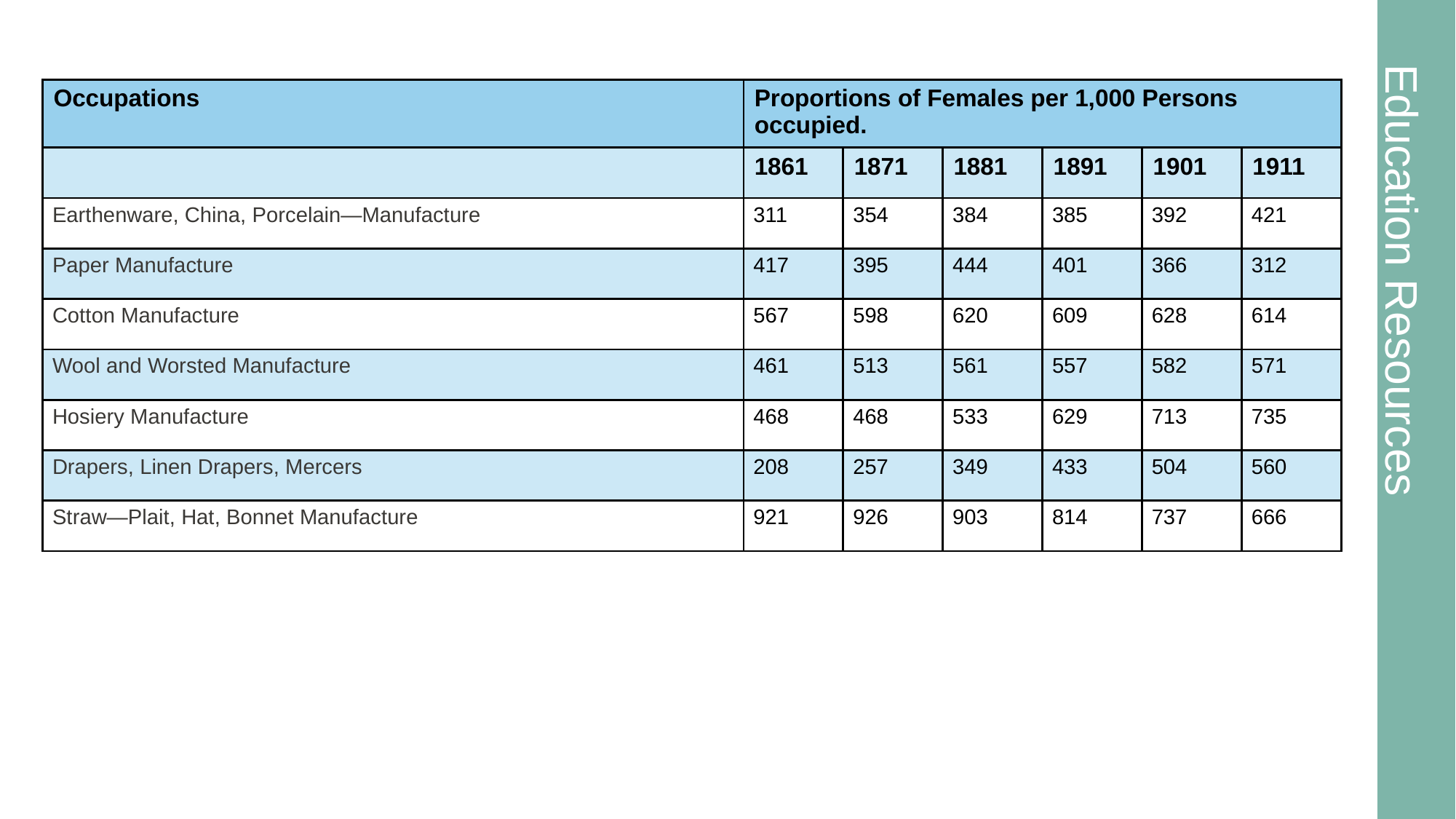

# Proportion of Females in certain Occupations, 1861-1911
| Occupations | Proportions of Females per 1,000 Persons occupied. |  |  |  |  |  |
| --- | --- | --- | --- | --- | --- | --- |
|  | 1861 | 1871 | 1881 | 1891 | 1901 | 1911 |
| Earthenware, China, Porcelain—Manufacture | 311 | 354 | 384 | 385 | 392 | 421 |
| Paper Manufacture | 417 | 395 | 444 | 401 | 366 | 312 |
| Cotton Manufacture | 567 | 598 | 620 | 609 | 628 | 614 |
| Wool and Worsted Manufacture | 461 | 513 | 561 | 557 | 582 | 571 |
| Hosiery Manufacture | 468 | 468 | 533 | 629 | 713 | 735 |
| Drapers, Linen Drapers, Mercers | 208 | 257 | 349 | 433 | 504 | 560 |
| Straw—Plait, Hat, Bonnet Manufacture | 921 | 926 | 903 | 814 | 737 | 666 |